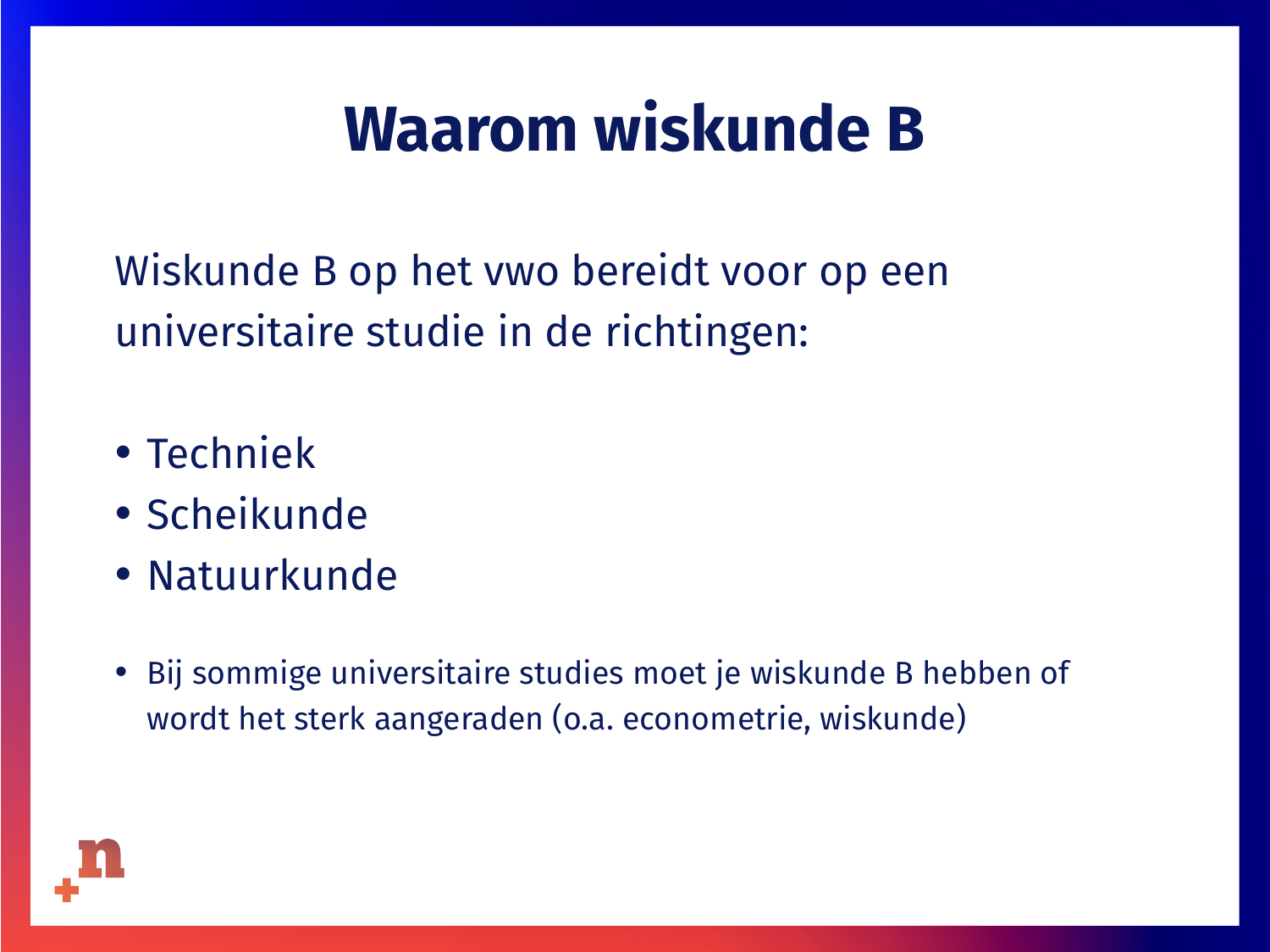

# Waarom wiskunde B
Wiskunde B op het vwo bereidt voor op een universitaire studie in de richtingen:

Techniek
Scheikunde
Natuurkunde

Bij sommige universitaire studies moet je wiskunde B hebben of wordt het sterk aangeraden (o.a. econometrie, wiskunde)